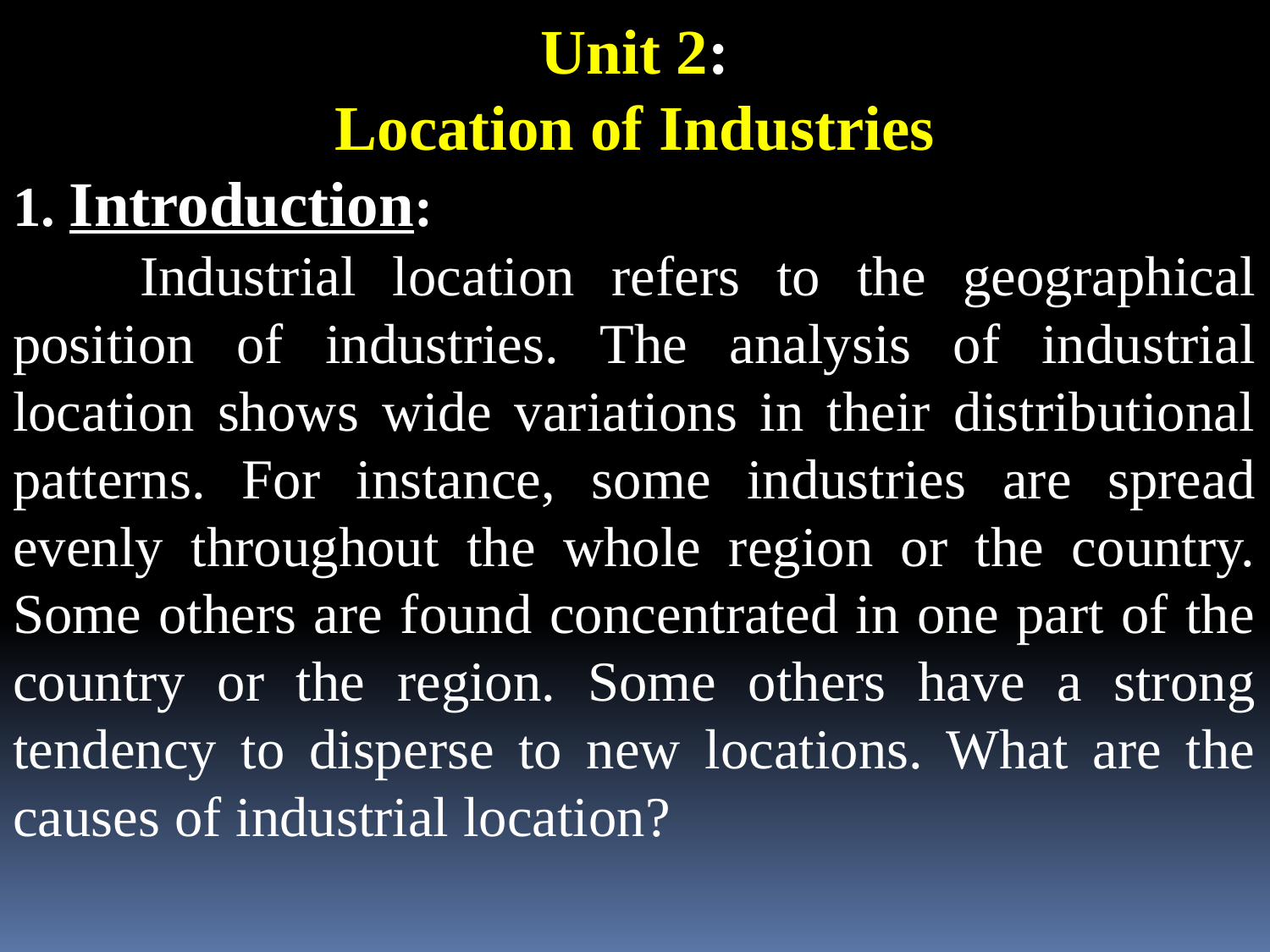

Unit 2:
Location of Industries
1. Introduction:
	Industrial location refers to the geographical position of industries. The analysis of industrial location shows wide variations in their distributional patterns. For instance, some industries are spread evenly throughout the whole region or the country. Some others are found concentrated in one part of the country or the region. Some others have a strong tendency to disperse to new locations. What are the causes of industrial location?